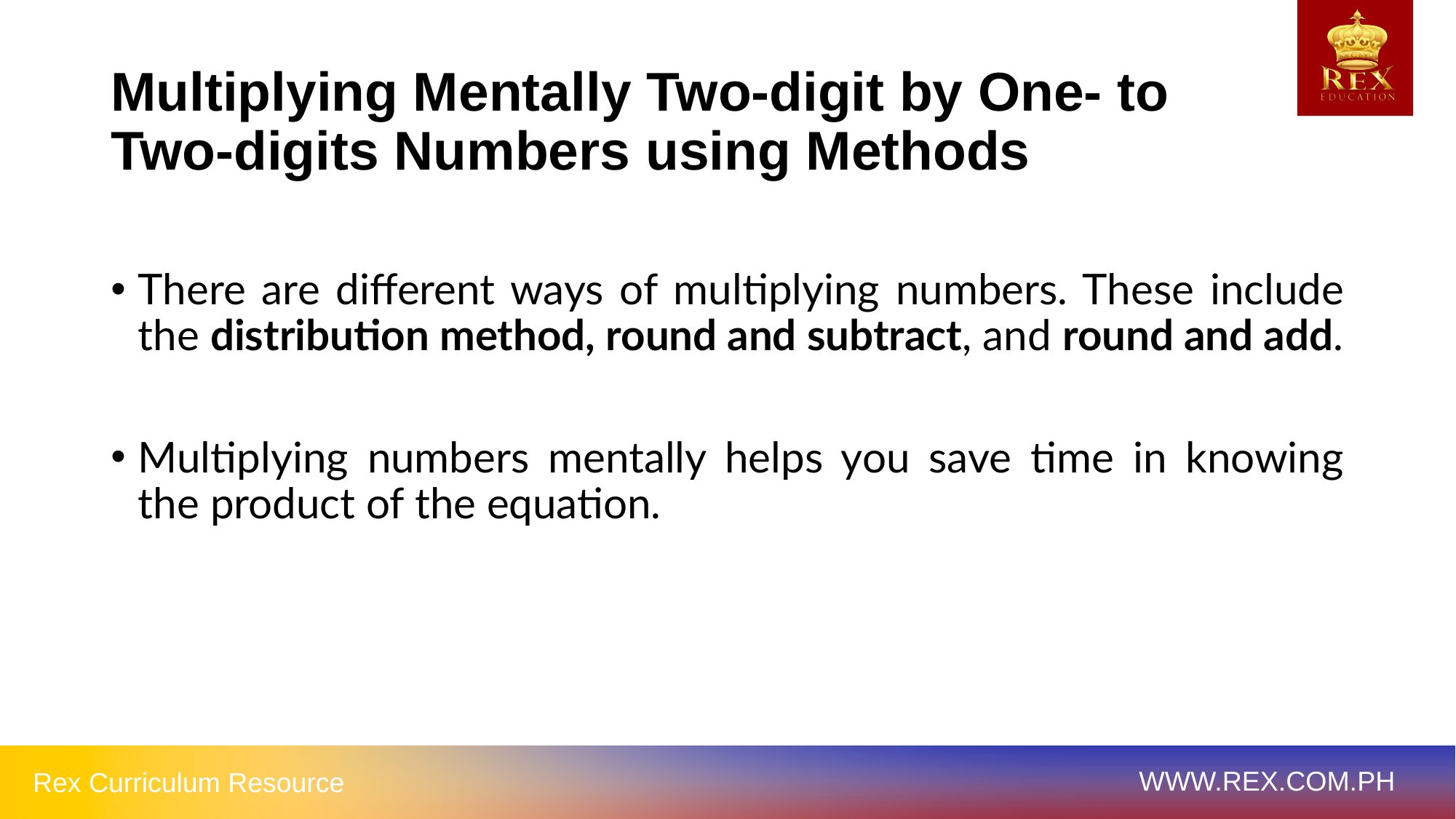

# Multiplying Mentally Two-digit by One- to Two-digits Numbers using Methods
There are different ways of multiplying numbers. These include the distribution method, round and subtract, and round and add.

Multiplying numbers mentally helps you save time in knowing the product of the equation.